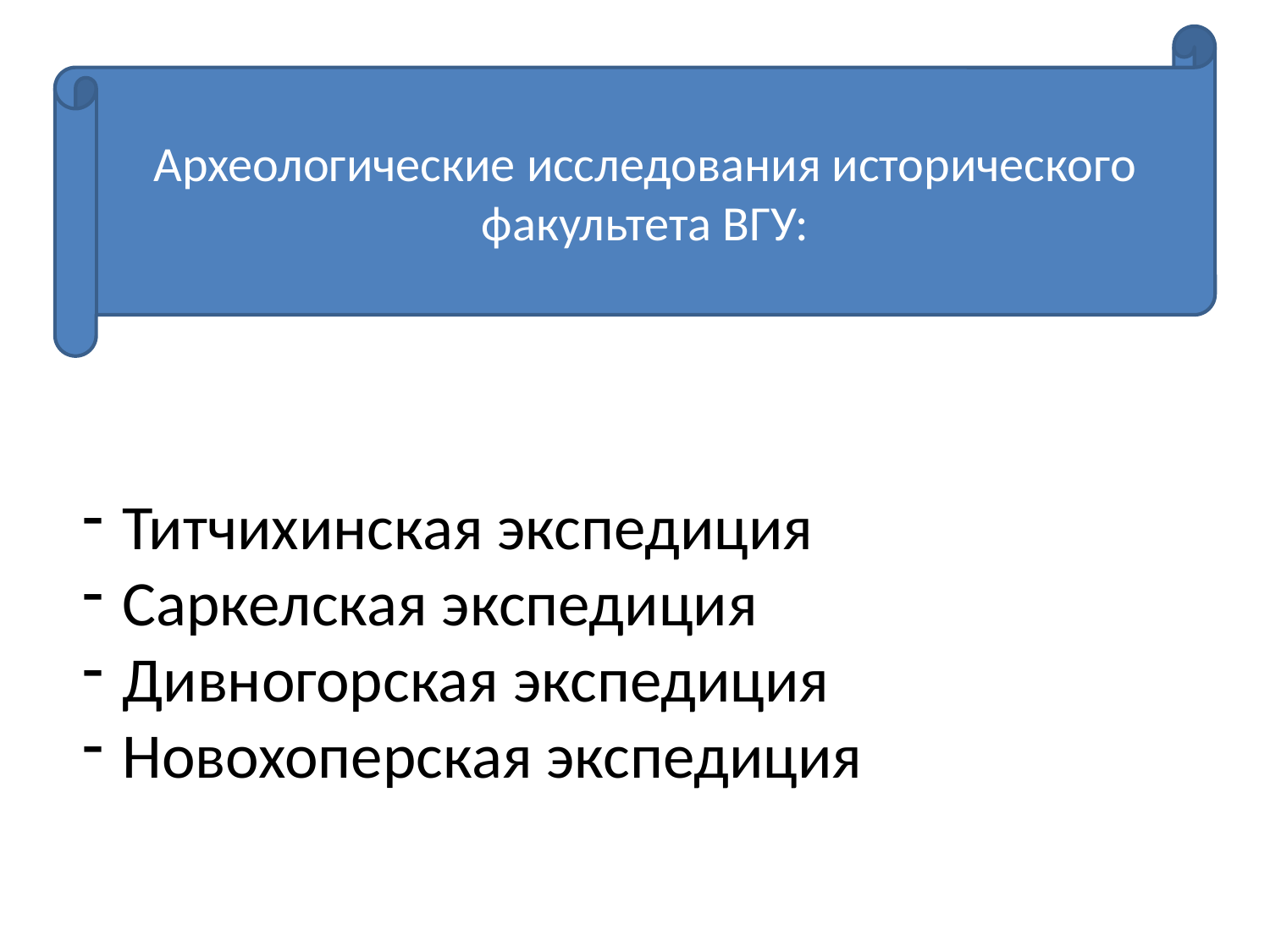

Археологические исследования исторического факультета ВГУ:
Титчихинская экспедиция
Саркелская экспедиция
Дивногорская экспедиция
Новохоперская экспедиция